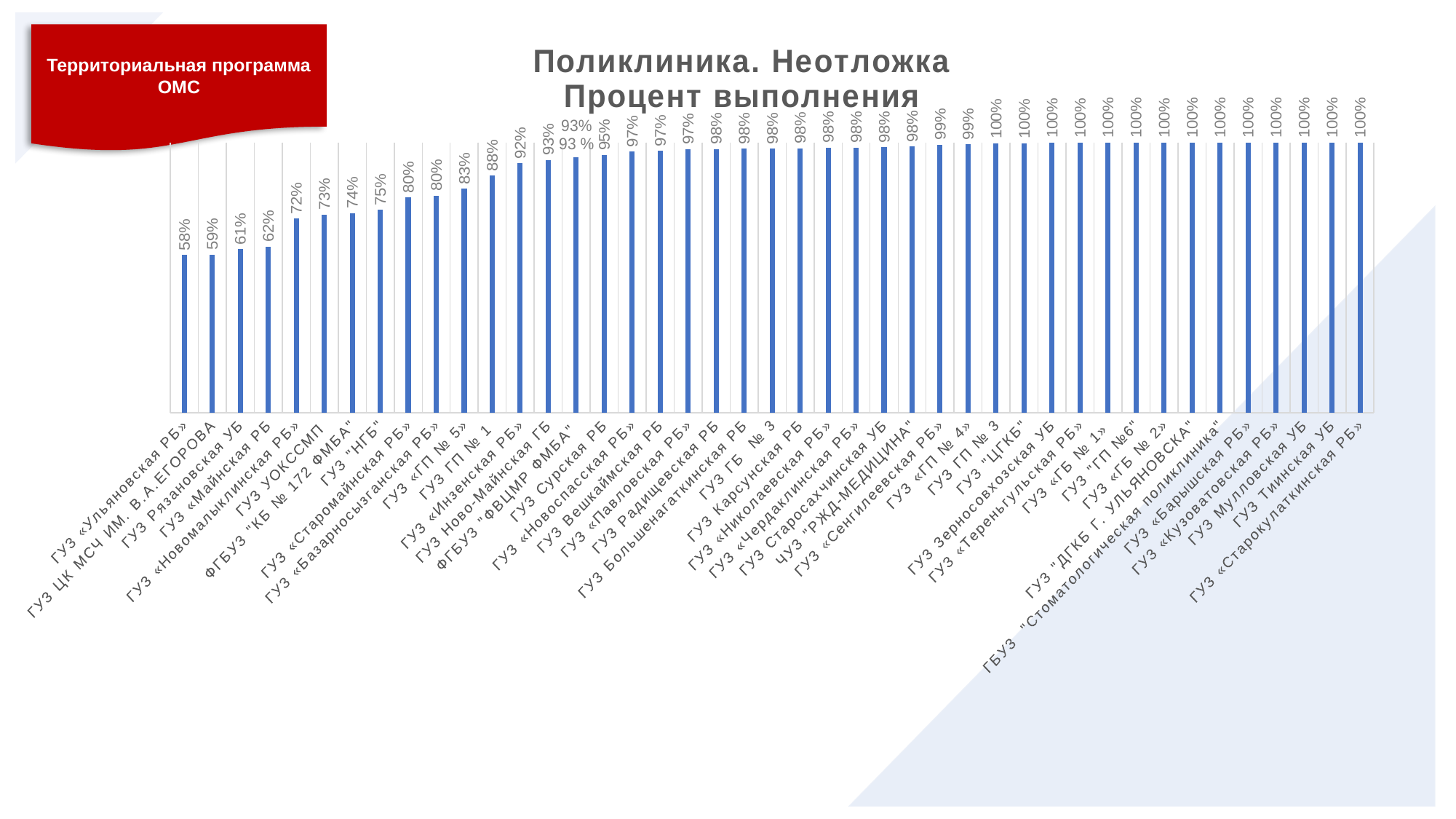

### Chart: Поликлиника. Неотложка
Процент выполнения

| Category | Ряд 1 |
|---|---|
| ГУЗ «Ульяновская РБ» | 0.5835896002236511 |
| ГУЗ ЦК МСЧ ИМ. В.А.ЕГОРОВА | 0.5852861414366177 |
| ГУЗ Рязановская УБ | 0.6055930568948891 |
| ГУЗ «Майнская РБ | 0.6152725759467332 |
| ГУЗ «Новомалыклинская РБ» | 0.7175599435825106 |
| ГУЗ УОКССМП  | 0.7332005312084994 |
| ФГБУЗ "КБ № 172 ФМБА" | 0.7384364230001814 |
| ГУЗ "НГБ" | 0.750950088674943 |
| ГУЗ «Старомайнская РБ» | 0.7957551522608428 |
| ГУЗ «Базарносызганская РБ» | 0.8026554013277006 |
| ГУЗ «ГП № 5» | 0.8282391531236022 |
| ГУЗ ГП № 1  | 0.876594720372302 |
| ГУЗ «Инзенская РБ» | 0.9224870811801967 |
| ГУЗ Ново-Майнская ГБ | 0.934720908230842 |
| ФГБУЗ "ФВЦМР ФМБА"  | 0.9455017301038062 |
| ГУЗ Сурская РБ | 0.9529812606473594 |
| ГУЗ «Новоспасская РБ» | 0.9654135338345865 |
| ГУЗ Вешкаймская РБ | 0.9689353290031064 |
| ГУЗ «Павловская РБ» | 0.9746735259200633 |
| ГУЗ Радищевская РБ | 0.9750966079862602 |
| ГУЗ Большенагаткинская РБ | 0.9758628468305888 |
| ГУЗ ГБ  № 3 | 0.9761564139246542 |
| ГУЗ Карсунская РБ | 0.9780370624571036 |
| ГУЗ «Николаевская РБ» | 0.9804878048780488 |
| ГУЗ «Чердаклинская РБ» | 0.9809165823333815 |
| ГУЗ Старосахчинская УБ | 0.982089552238806 |
| ЧУЗ "РЖД-МЕДИЦИНА" | 0.9849976558837318 |
| ГУЗ «Сенгилеевская РБ» | 0.9912057394121732 |
| ГУЗ «ГП № 4» | 0.9923794712286159 |
| ГУЗ ГП № 3 | 0.9965277777777778 |
| ГУЗ "ЦГКБ" | 0.9970586354626255 |
| ГУЗ Зерносовхозская УБ | 0.9991023339317774 |
| ГУЗ «Тереньгульская РБ» | 0.9993620414673047 |
| ГУЗ «ГБ № 1»  | 1.0 |
| ГУЗ "ГП №6" | 1.0 |
| ГУЗ «ГБ № 2» | 1.0 |
| ГУЗ "ДГКБ Г. УЛЬЯНОВСКА" | 1.0 |
| ГБУЗ  "Стоматологическая поликлиника" | 1.0 |
| ГУЗ «Барышская РБ» | 1.0 |
| ГУЗ «Кузоватовская РБ» | 1.0 |
| ГУЗ Мулловская УБ | 1.0 |
| ГУЗ Тиинская УБ | 1.0 |
| ГУЗ «Старокулаткинская РБ» | 1.0 |
Территориальная программа ОМС